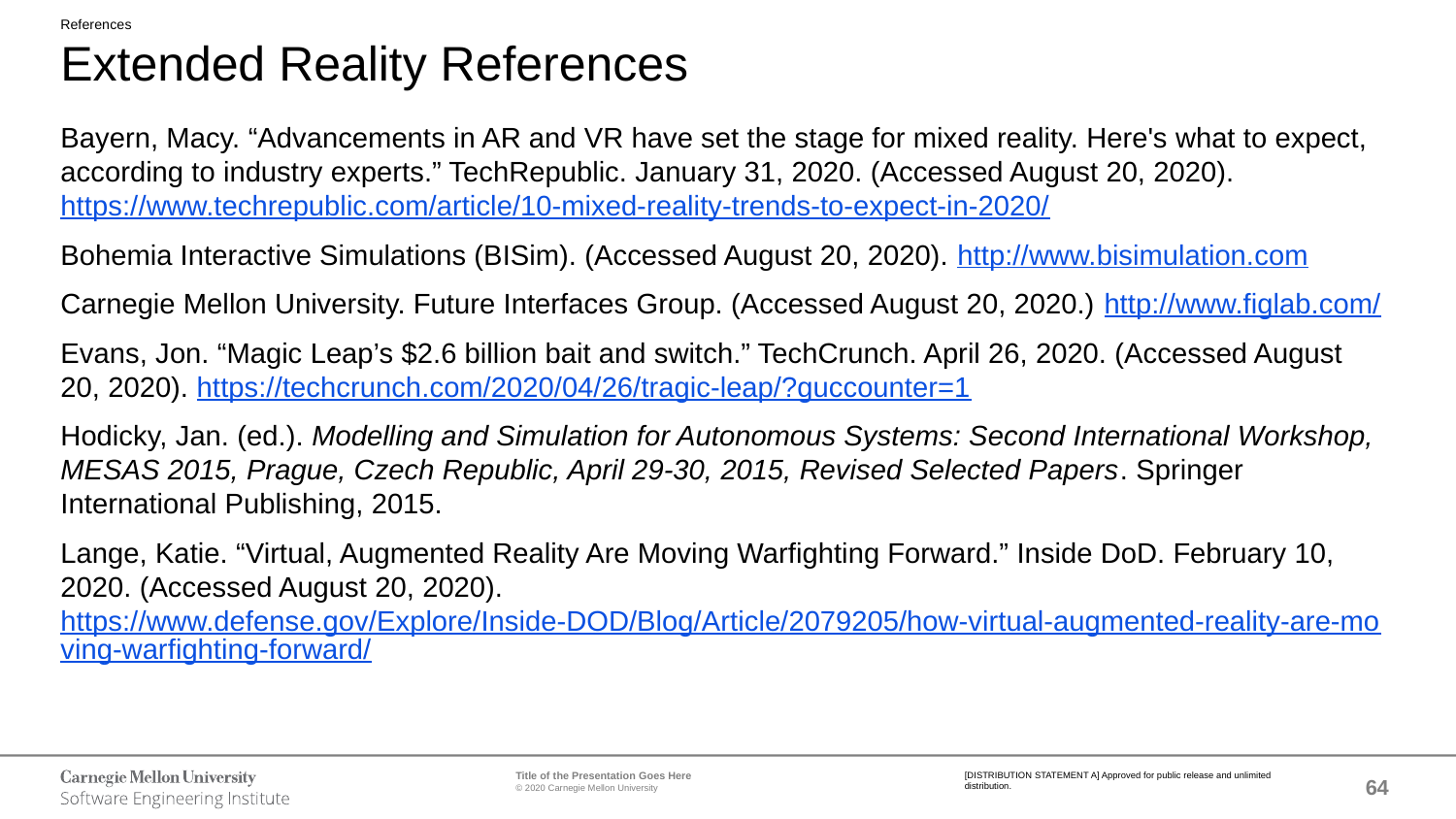

References
# Extended Reality References
Bayern, Macy. “Advancements in AR and VR have set the stage for mixed reality. Here's what to expect, according to industry experts.” TechRepublic. January 31, 2020. (Accessed August 20, 2020). https://www.techrepublic.com/article/10-mixed-reality-trends-to-expect-in-2020/
Bohemia Interactive Simulations (BISim). (Accessed August 20, 2020). http://www.bisimulation.com
Carnegie Mellon University. Future Interfaces Group. (Accessed August 20, 2020.) http://www.figlab.com/
Evans, Jon. “Magic Leap’s $2.6 billion bait and switch.” TechCrunch. April 26, 2020. (Accessed August 20, 2020). https://techcrunch.com/2020/04/26/tragic-leap/?guccounter=1
Hodicky, Jan. (ed.). Modelling and Simulation for Autonomous Systems: Second International Workshop, MESAS 2015, Prague, Czech Republic, April 29-30, 2015, Revised Selected Papers. Springer International Publishing, 2015.
Lange, Katie. “Virtual, Augmented Reality Are Moving Warfighting Forward.” Inside DoD. February 10, 2020. (Accessed August 20, 2020). https://www.defense.gov/Explore/Inside-DOD/Blog/Article/2079205/how-virtual-augmented-reality-are-moving-warfighting-forward/